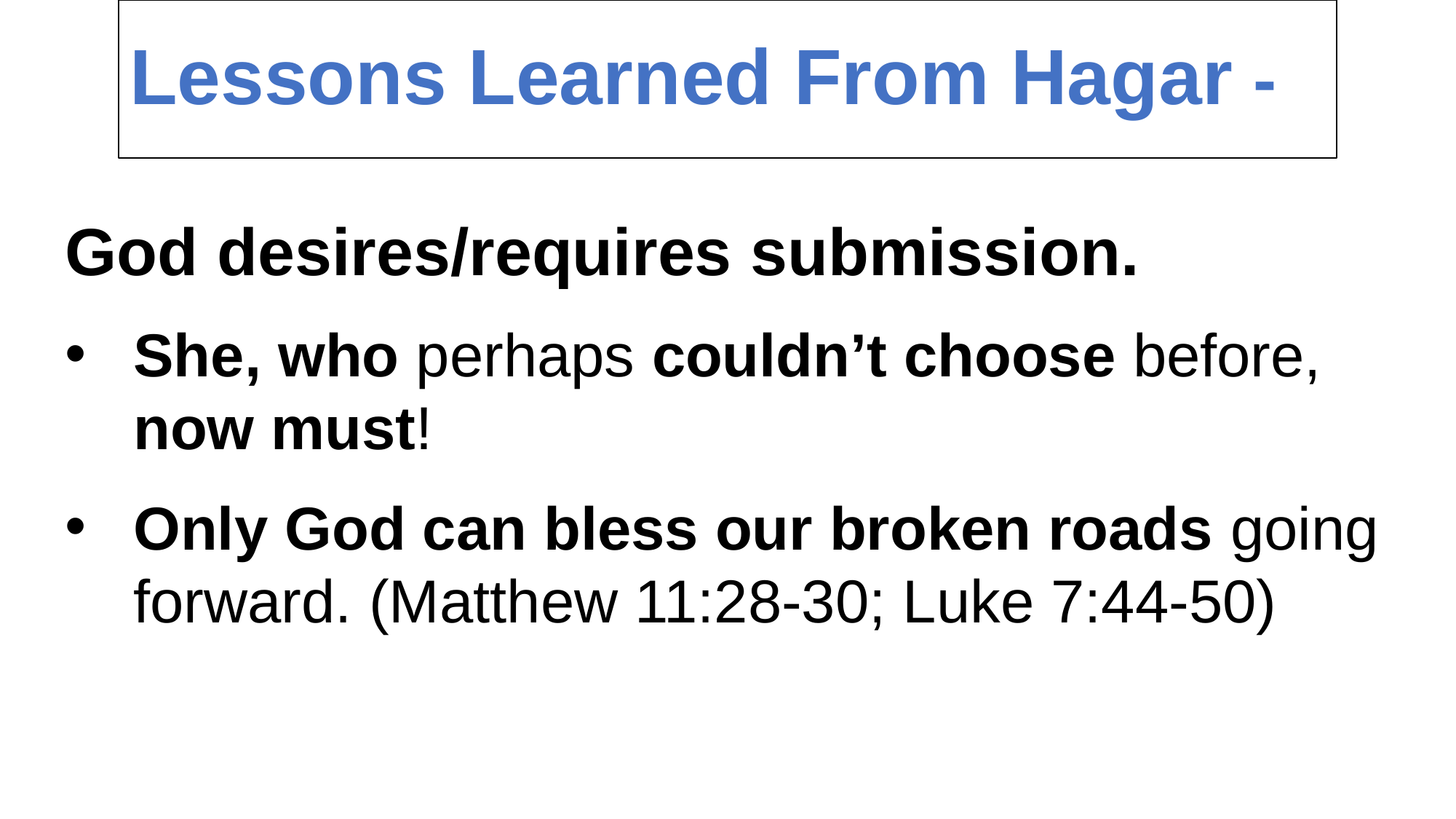

# Lessons Learned From Hagar -
God desires/requires submission.
She, who perhaps couldn’t choose before,
now must!
Only God can bless our broken roads going forward. (Matthew 11:28-30; Luke 7:44-50)